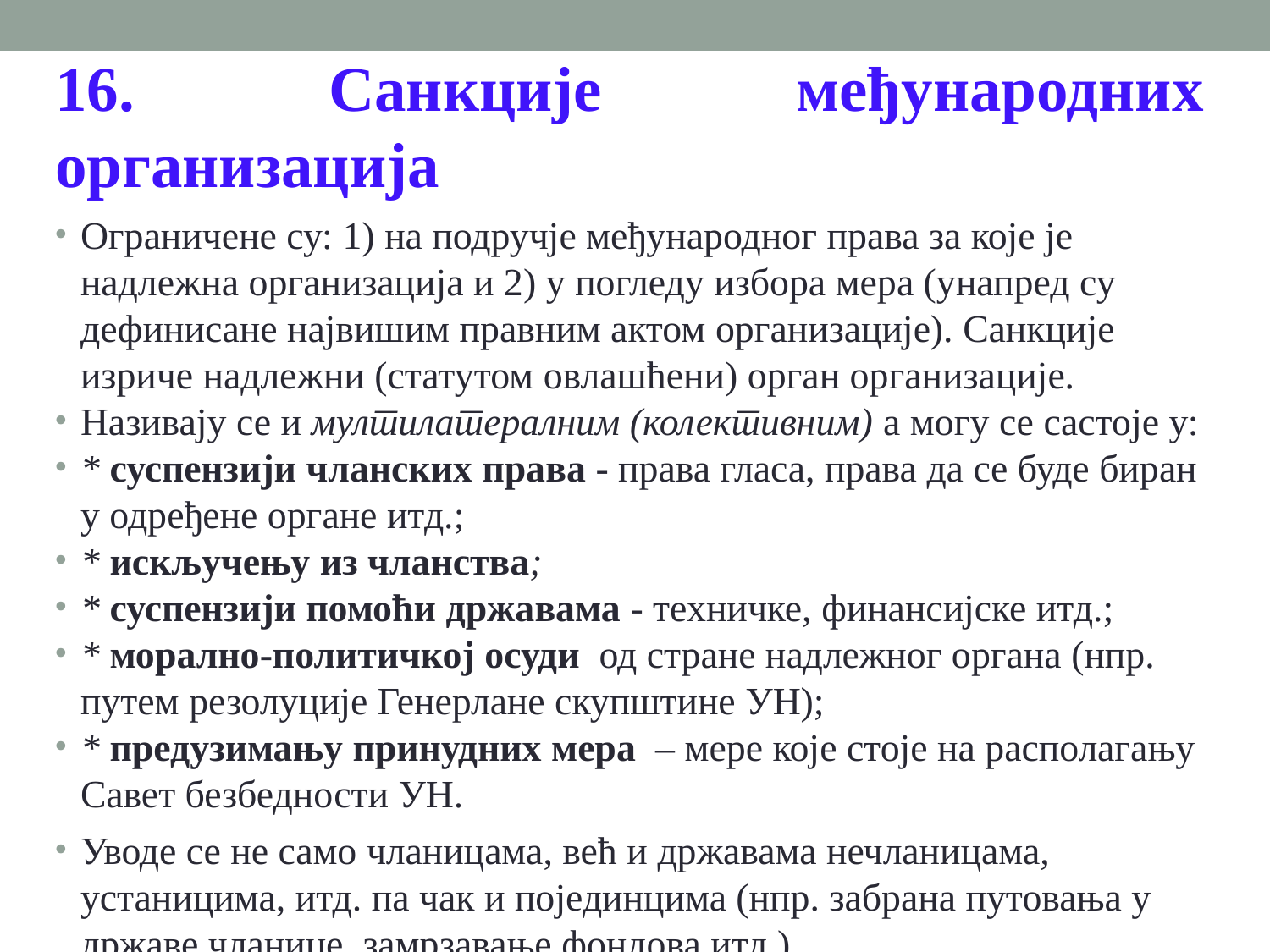

16. Санкције међународних организација
Ограничене су: 1) на подручје међународног права за које је надлежна организација и 2) у погледу избора мера (унапред су дефинисане највишим правним актом организације). Санкције изриче надлежни (статутом овлашћени) орган организације.
Називају се и мултилатералним (колективним) а могу се састоје у:
* суспензији чланских права - права гласа, права да се буде биран у одређене органе итд.;
* искључењу из чланства;
* суспензији помоћи државама - техничке, финансијске итд.;
* морално-политичкој осуди  од стране надлежног органа (нпр. путем резолуције Генерлане скупштине УН);
* предузимању принудних мера  – мере које стоје на располагању Савет безбедности УН.
Уводе се не само чланицама, већ и државама нечланицама, устаницима, итд. па чак и појединцима (нпр. забрана путовања у државе чланице, замрзавање фондова итд.)